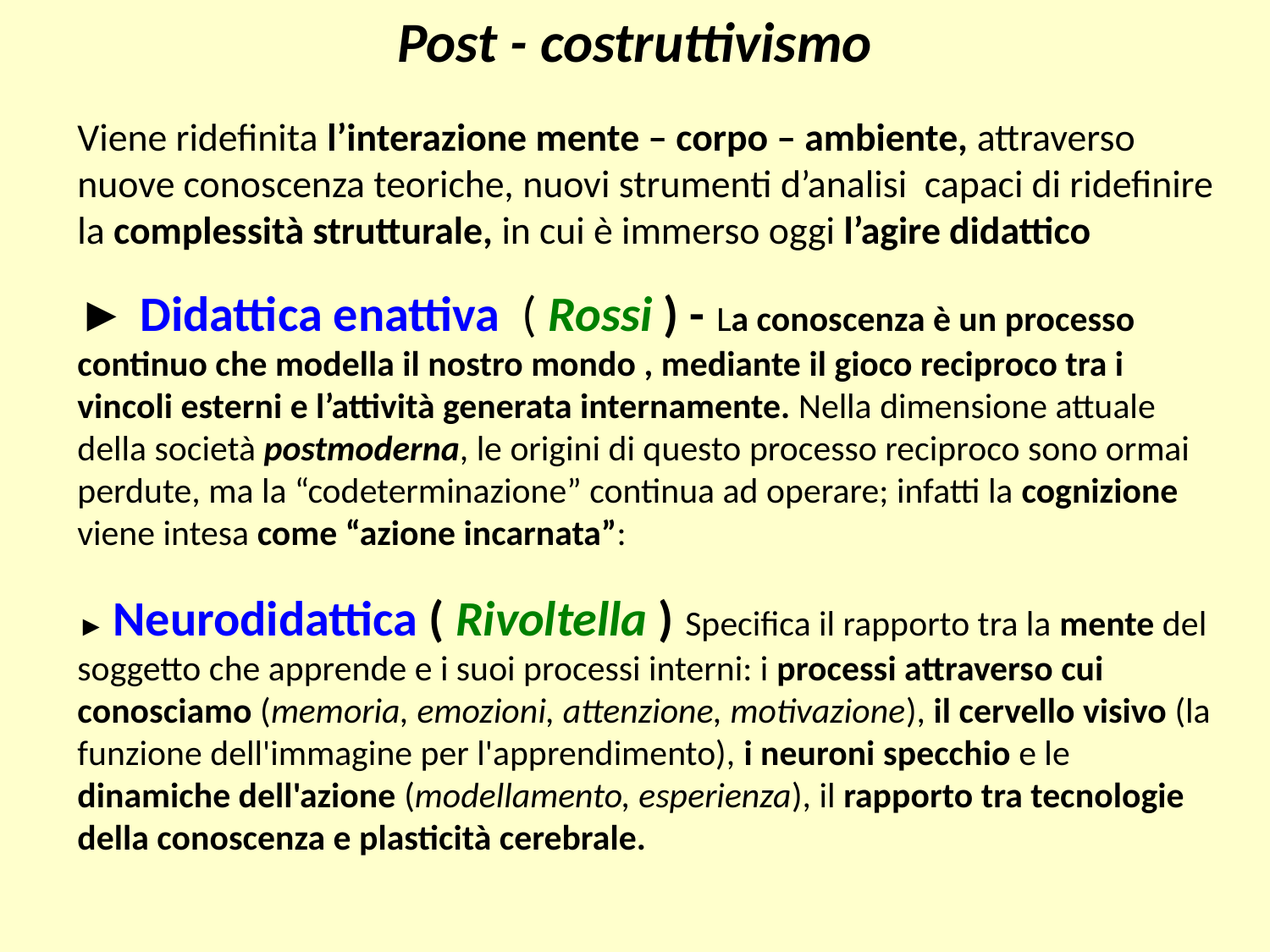

Post - costruttivismo
Viene ridefinita l’interazione mente – corpo – ambiente, attraverso nuove conoscenza teoriche, nuovi strumenti d’analisi  capaci di ridefinire la complessità strutturale, in cui è immerso oggi l’agire didattico

► Didattica enattiva  ( Rossi ) - La conoscenza è un processo continuo che modella il nostro mondo , mediante il gioco reciproco tra i vincoli esterni e l’attività generata internamente. Nella dimensione attuale della società postmoderna, le origini di questo processo reciproco sono ormai perdute, ma la “codeterminazione” continua ad operare; infatti la cognizione viene intesa come “azione incarnata”:
► Neurodidattica ( Rivoltella ) Specifica il rapporto tra la mente del soggetto che apprende e i suoi processi interni: i processi attraverso cui conosciamo (memoria, emozioni, attenzione, motivazione), il cervello visivo (la funzione dell'immagine per l'apprendimento), i neuroni specchio e le dinamiche dell'azione (modellamento, esperienza), il rapporto tra tecnologie della conoscenza e plasticità cerebrale.